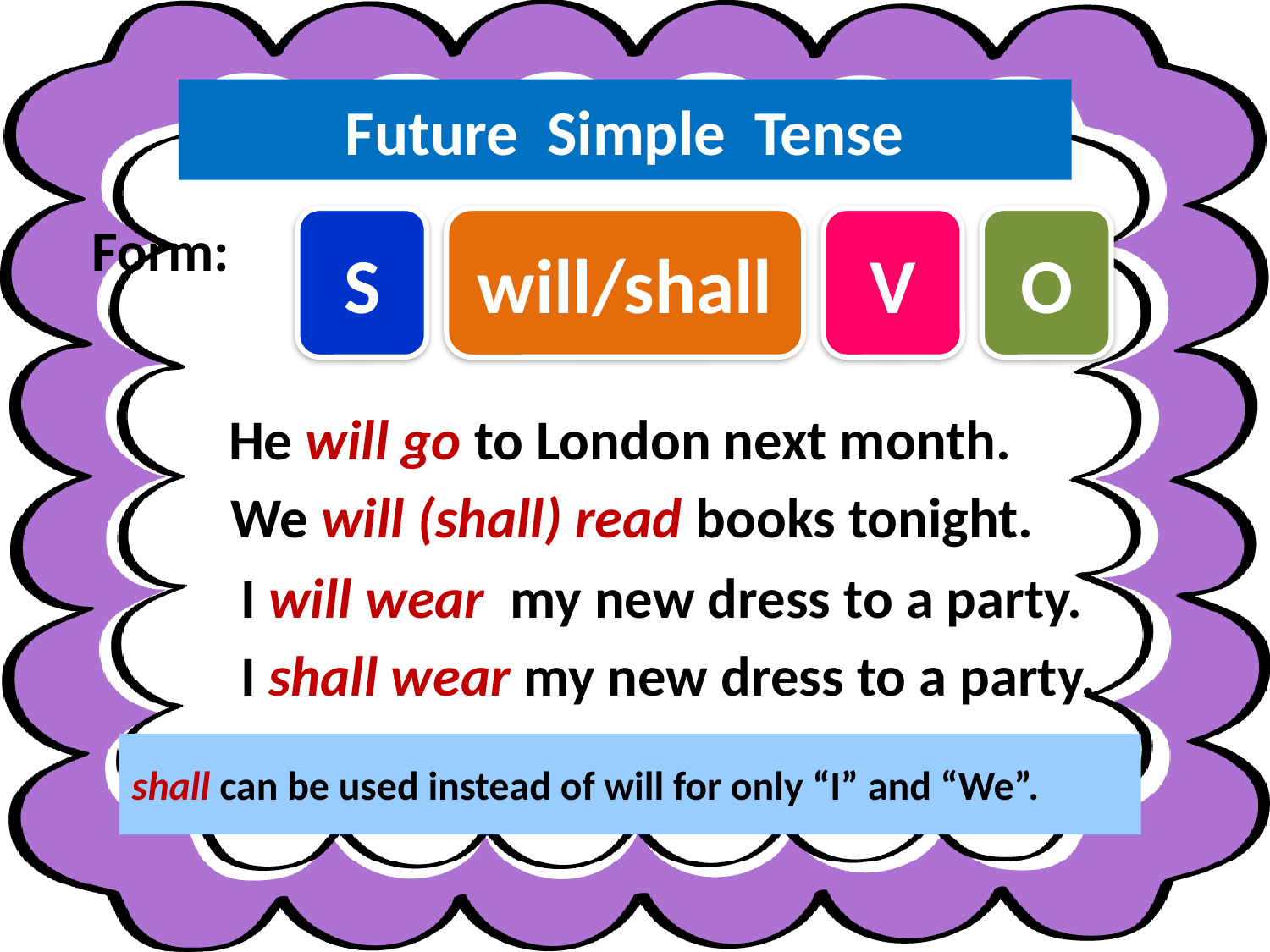

Future  Simple  Tense
Form:
S
will/shall
V
O
He will go to London next month.
We will (shall) read books tonight.
I will wear  my new dress to a party.
I shall wear my new dress to a party.
shall can be used instead of will for only “I” and “We”.